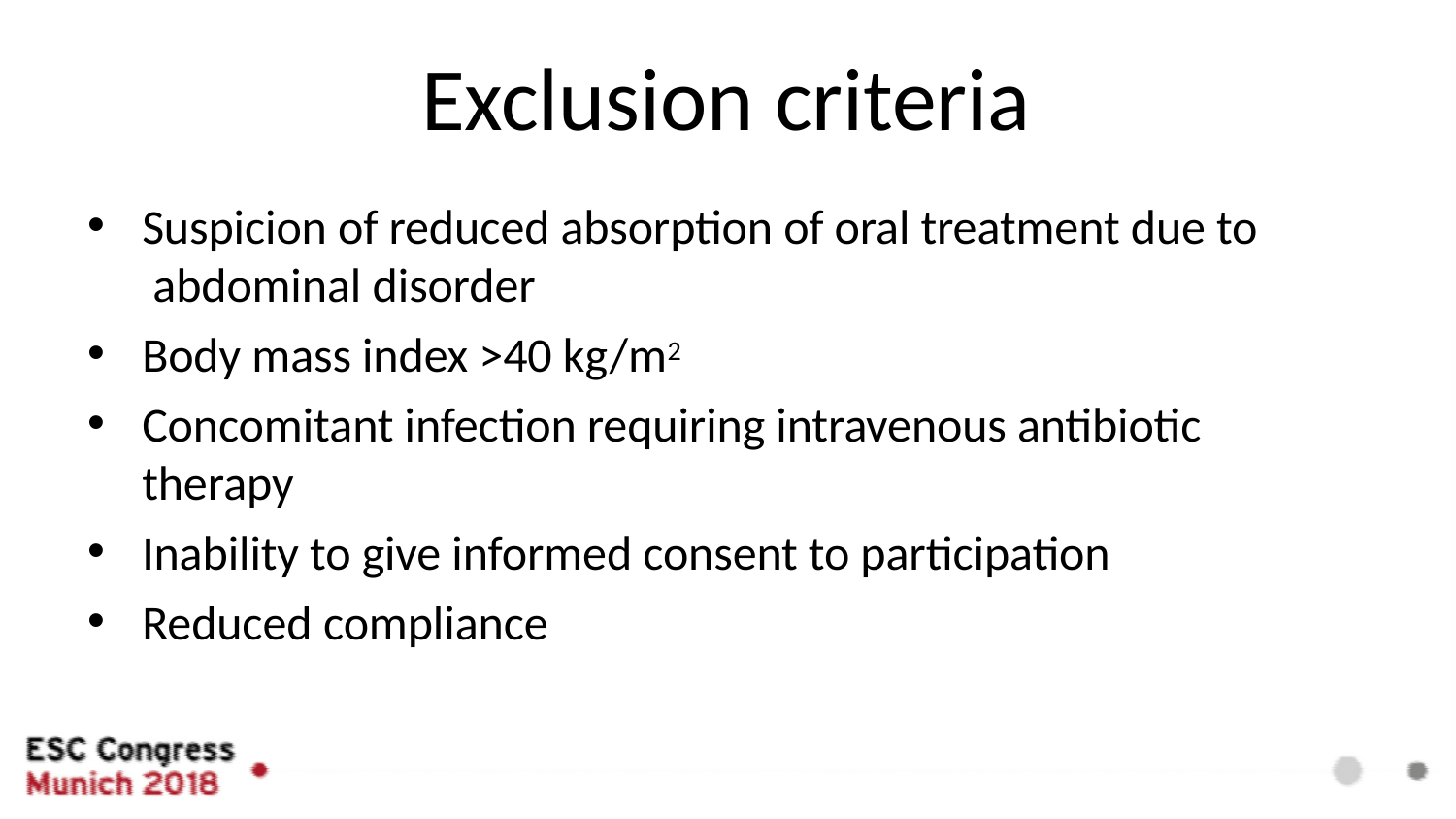

# Exclusion criteria
Suspicion of reduced absorption of oral treatment due to  abdominal disorder
Body mass index >40 kg/m2
Concomitant infection requiring intravenous antibiotic  therapy
Inability to give informed consent to participation
Reduced compliance